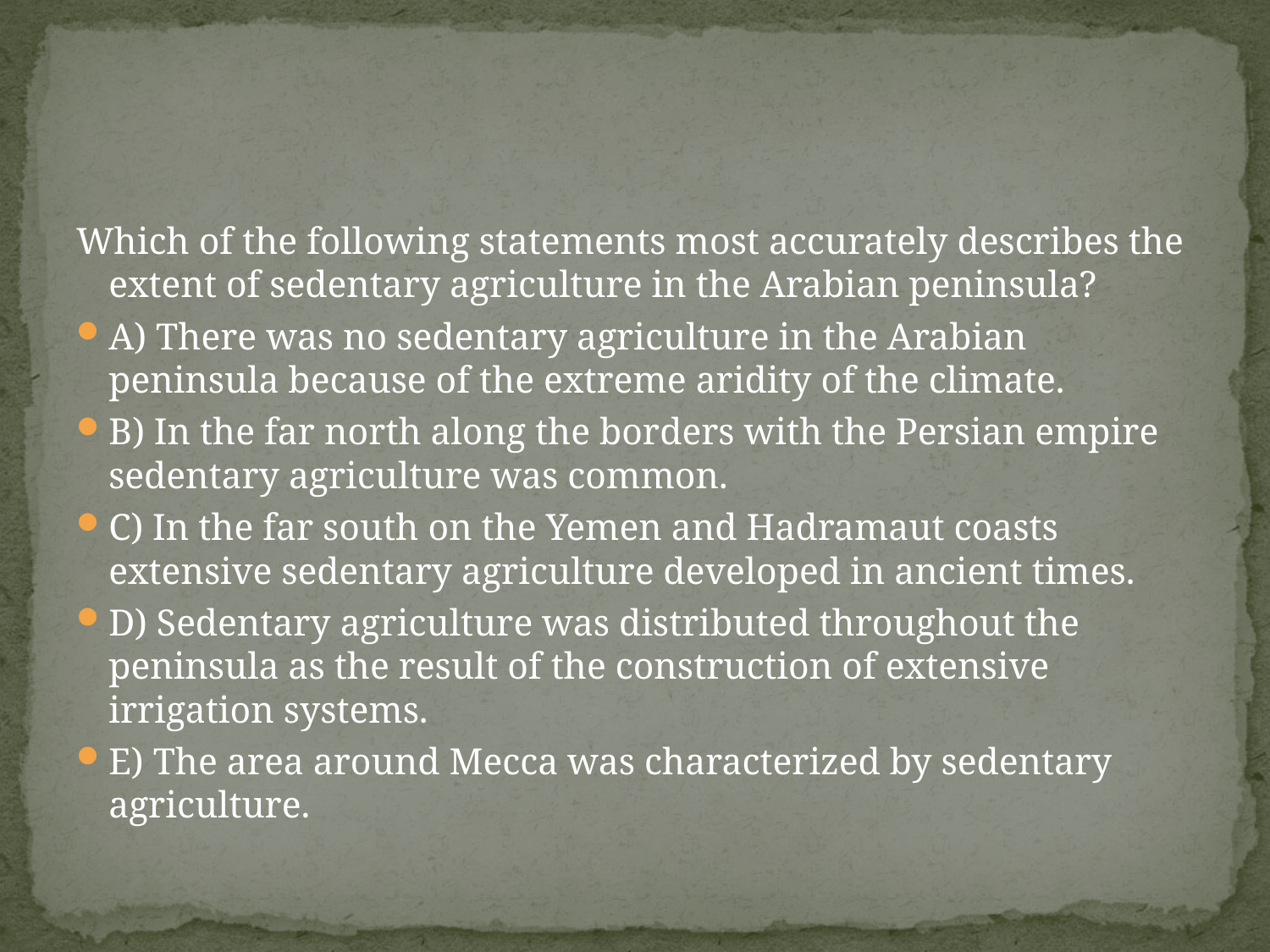

#
Which of the following statements most accurately describes the extent of sedentary agriculture in the Arabian peninsula?
A) There was no sedentary agriculture in the Arabian peninsula because of the extreme aridity of the climate.
B) In the far north along the borders with the Persian empire sedentary agriculture was common.
C) In the far south on the Yemen and Hadramaut coasts extensive sedentary agriculture developed in ancient times.
D) Sedentary agriculture was distributed throughout the peninsula as the result of the construction of extensive irrigation systems.
E) The area around Mecca was characterized by sedentary agriculture.